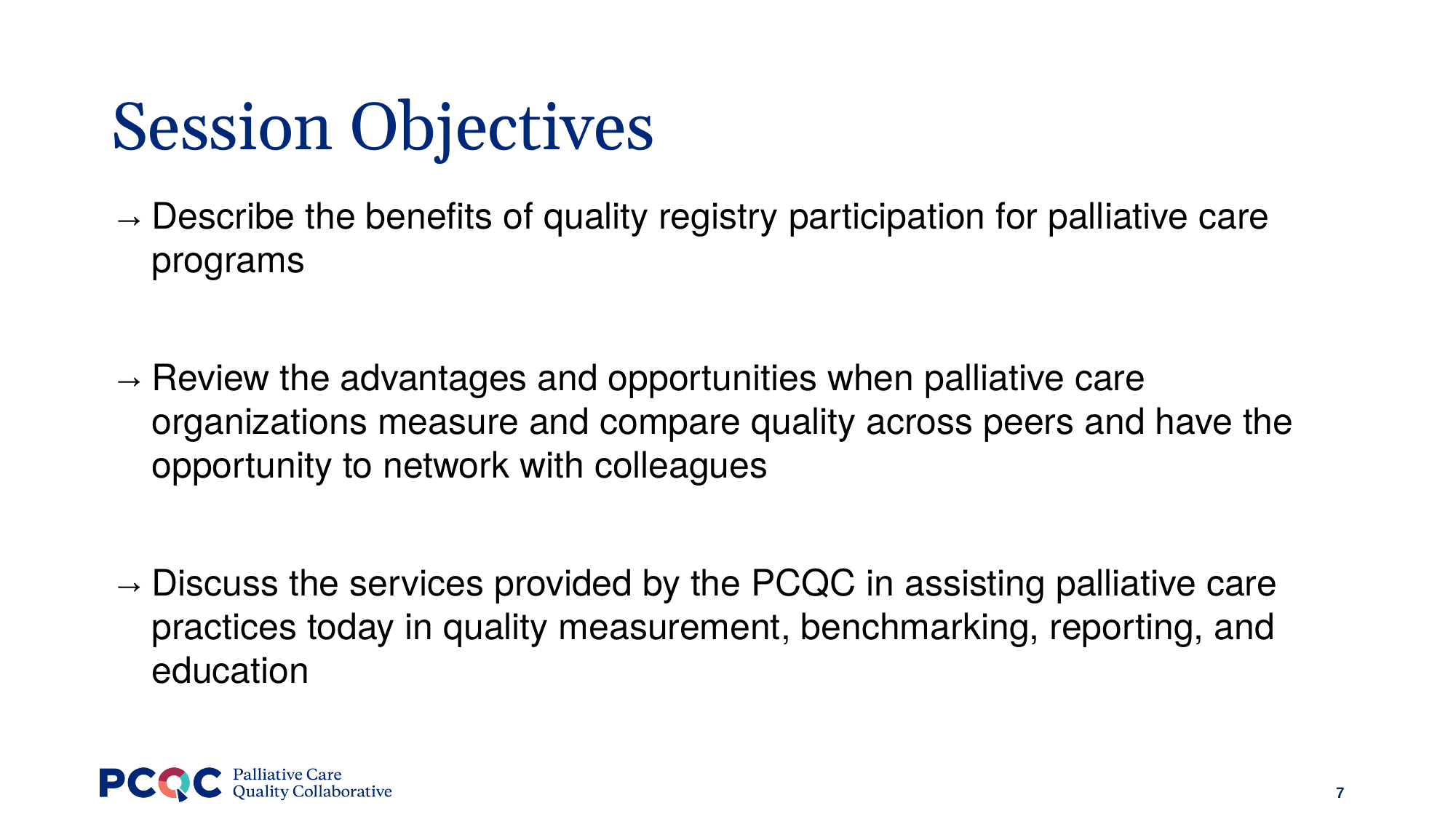

# Session Objectives
Describe the benefits of quality registry participation for palliative care programs

Review the advantages and opportunities when palliative care organizations measure and compare quality across peers and have the opportunity to network with colleagues

Discuss the services provided by the PCQC in assisting palliative care practices today in quality measurement, benchmarking, reporting, and education

7